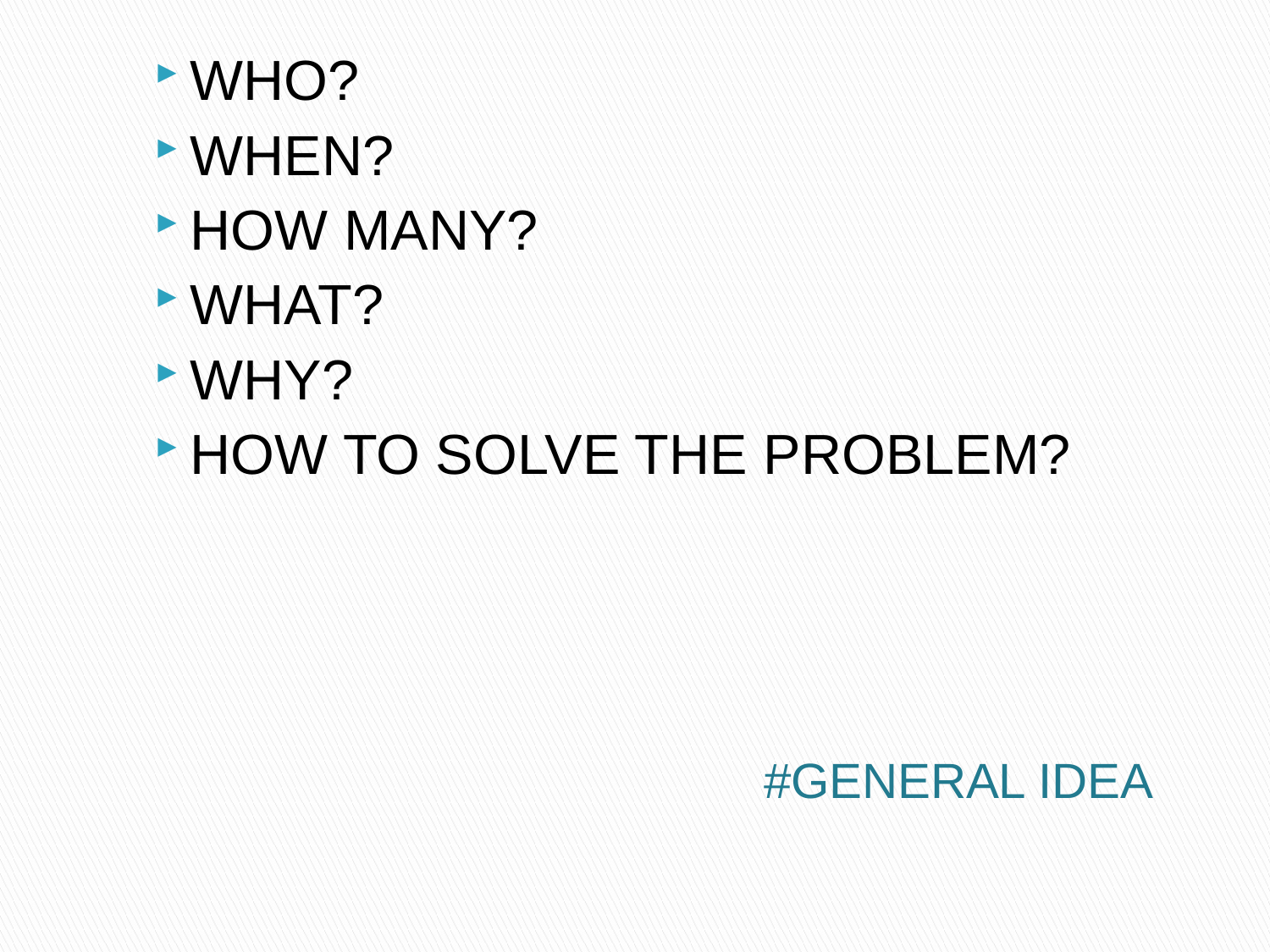

WHO?
WHEN?
HOW MANY?
WHAT?
WHY?
HOW TO SOLVE THE PROBLEM?
#GENERAL IDEA